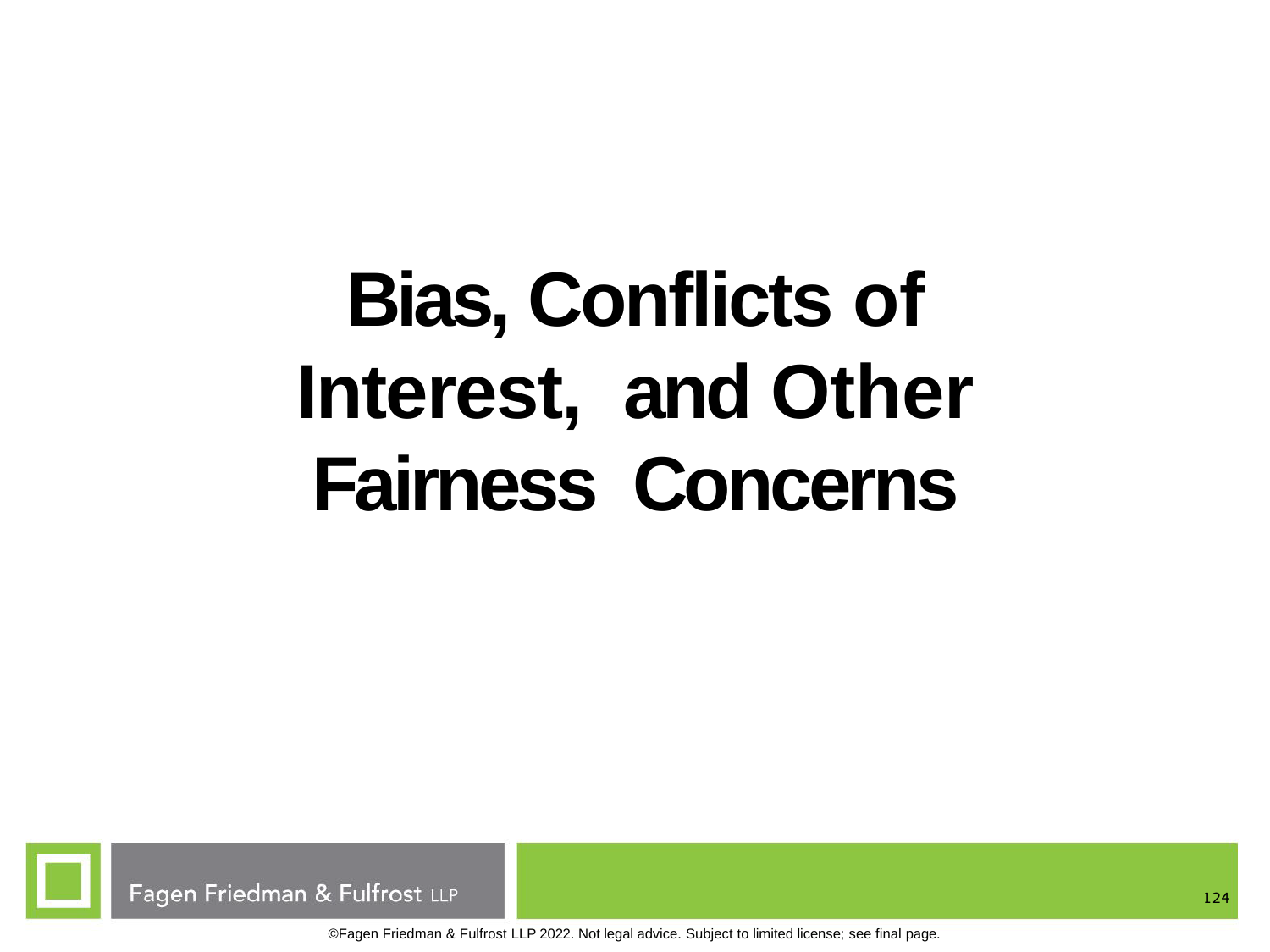

# Bias, Conflicts of Interest,  and Other Fairness  Concerns
124
©Fagen Friedman & Fulfrost LLP 2022. Not legal advice. Subject to limited license; see final page.